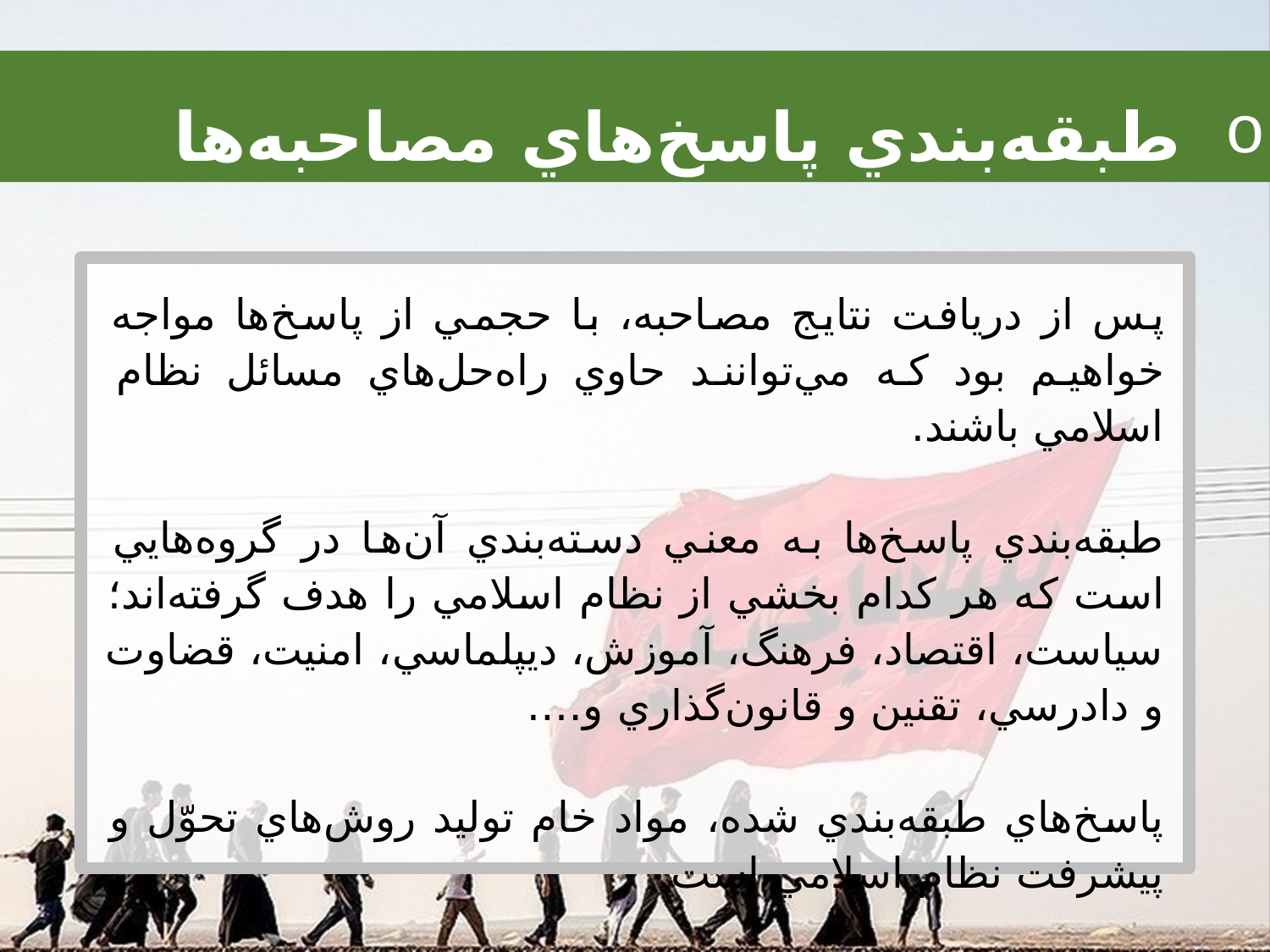

طبقه‌بندي پاسخ‌هاي مصاحبه‌ها
پس از دريافت نتايج مصاحبه، با حجمي از پاسخ‌ها مواجه خواهيم بود كه مي‌توانند حاوي راه‌حل‌هاي مسائل نظام اسلامي باشند.

طبقه‌بندي پاسخ‌ها به معني دسته‌بندي آن‌ها در گروه‌هايي است كه هر كدام بخشي از نظام اسلامي را هدف گرفته‌اند؛ سياست، اقتصاد، فرهنگ، آموزش، ديپلماسي، امنيت، قضاوت و دادرسي، تقنين و قانون‌گذاري و….

پاسخ‌هاي طبقه‌بندي شده، مواد خام توليد روش‌هاي تحوّل و پيشرفت نظام اسلامي است.